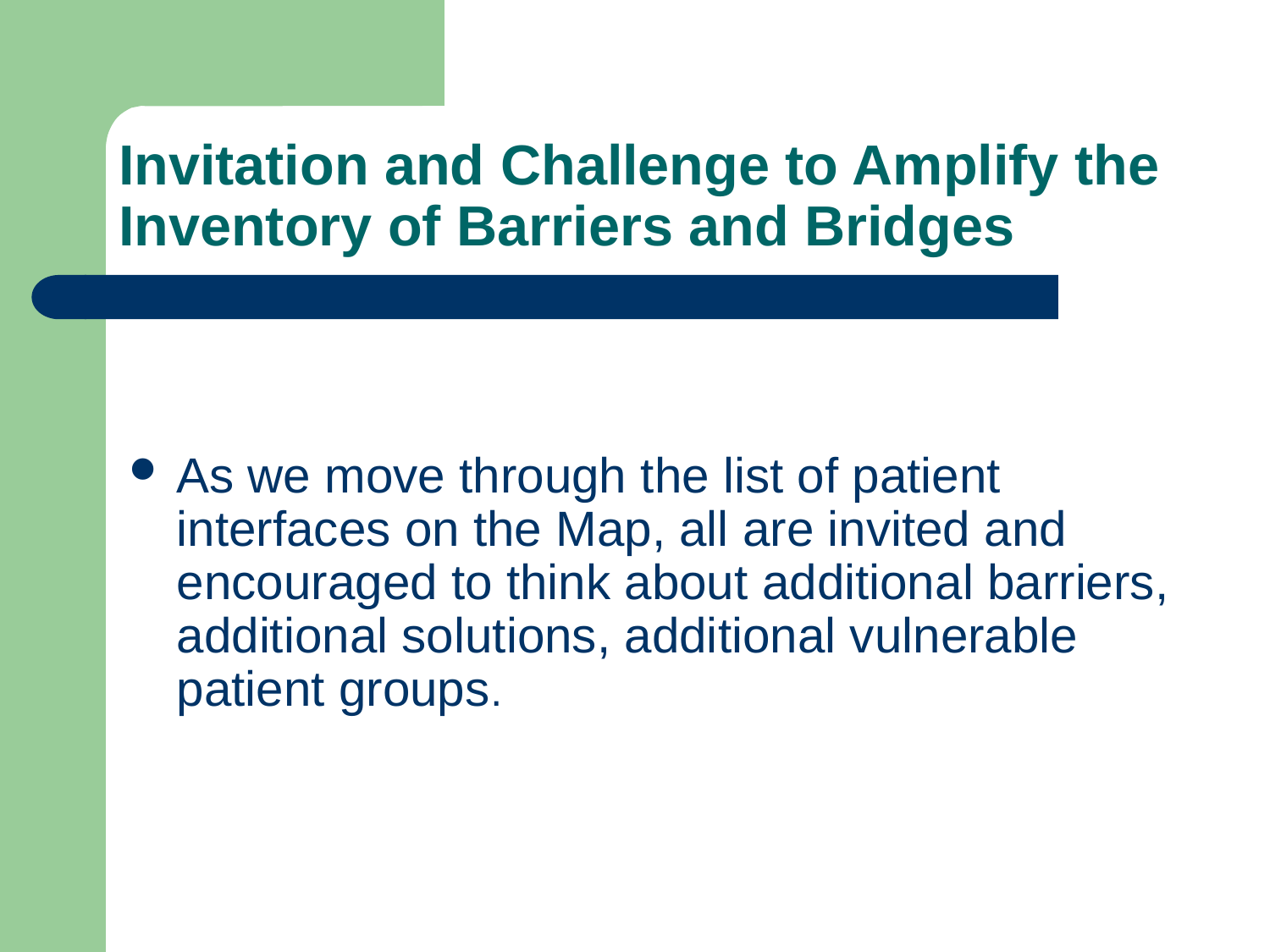

# Invitation and Challenge to Amplify the Inventory of Barriers and Bridges
As we move through the list of patient interfaces on the Map, all are invited and encouraged to think about additional barriers, additional solutions, additional vulnerable patient groups.